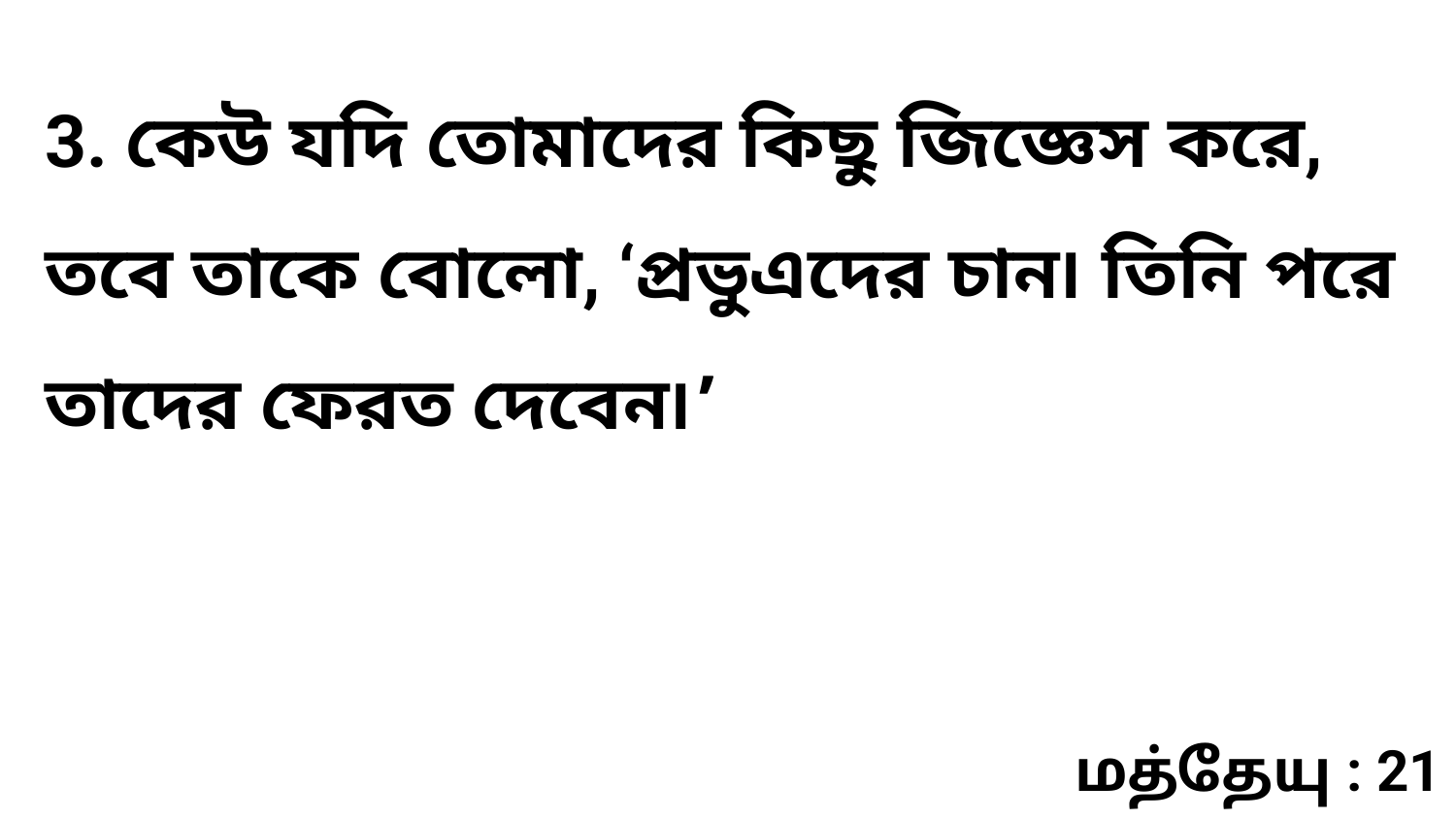

3. কেউ যদি তোমাদের কিছু জিজ্ঞেস করে, তবে তাকে বোলো, ‘প্রভুএদের চান৷ তিনি পরে তাদের ফেরত দেবেন৷’
மத்தேயு : 21